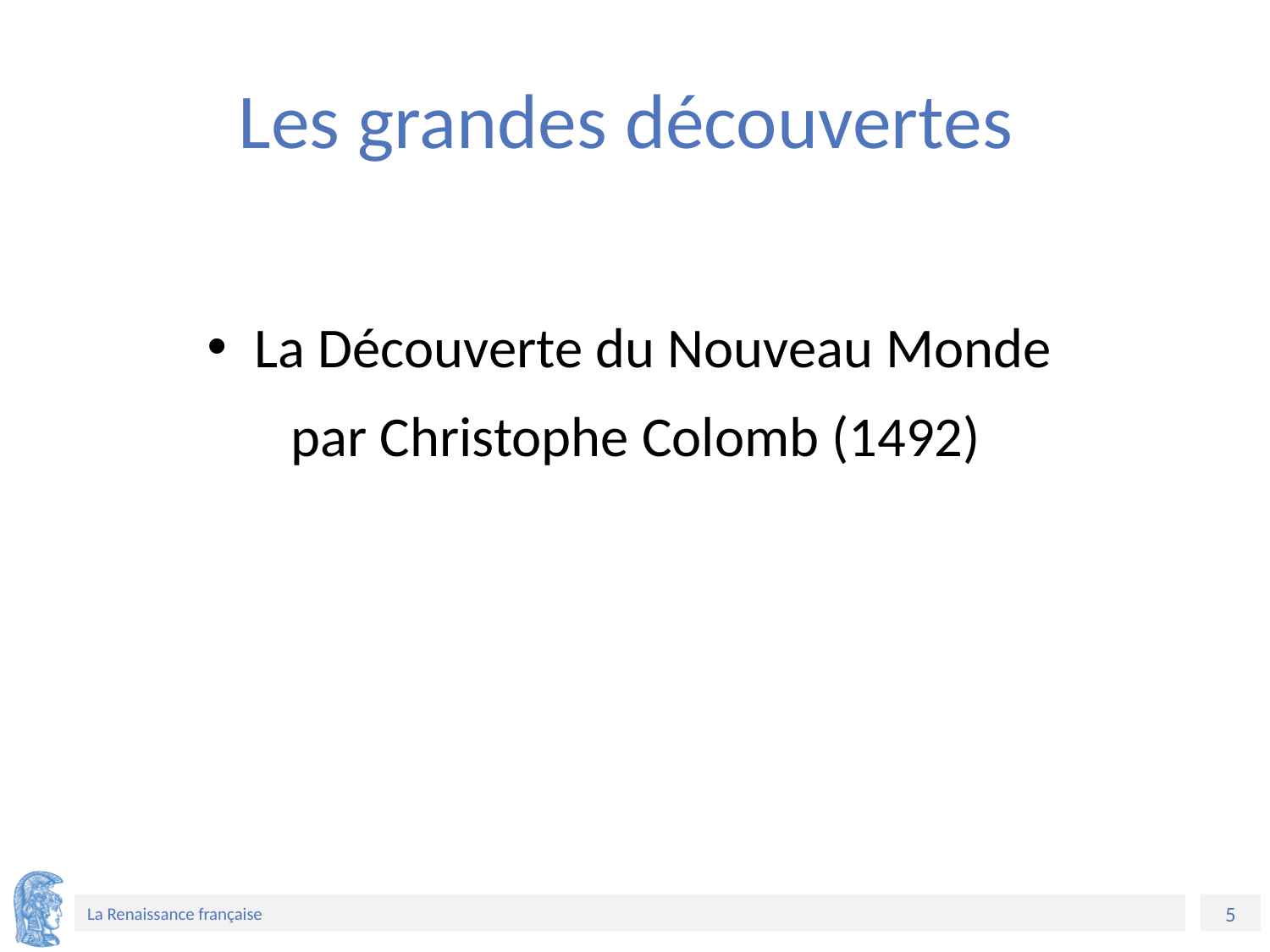

# Les grandes découvertes

La Découverte du Nouveau Monde
par Christophe Colomb (1492)